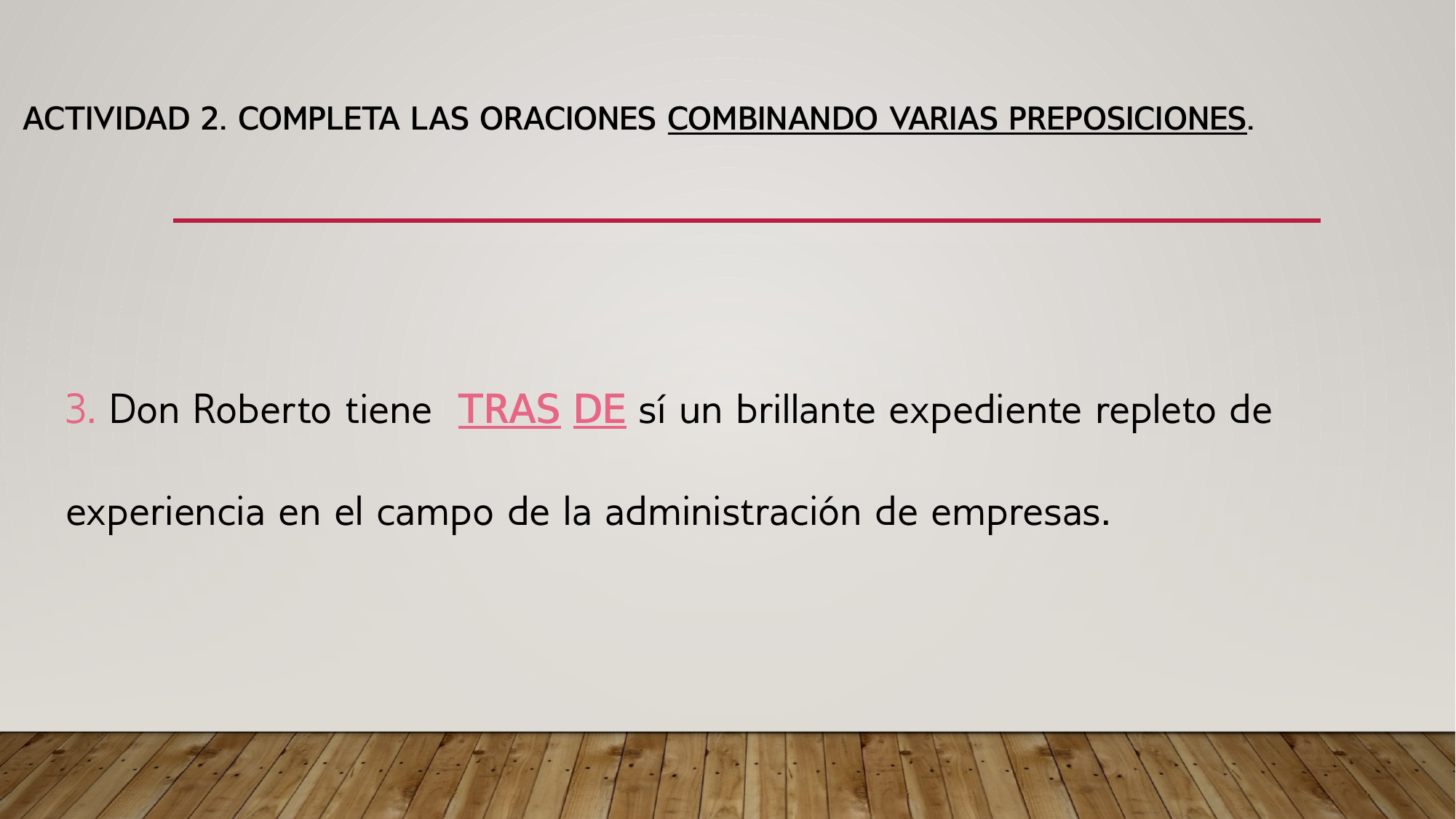

# Actividad 2. Completa las oraciones combinando varias preposiciones.
3. Don Roberto tiene  TRAS DE sí un brillante expediente repleto de experiencia en el campo de la administración de empresas.